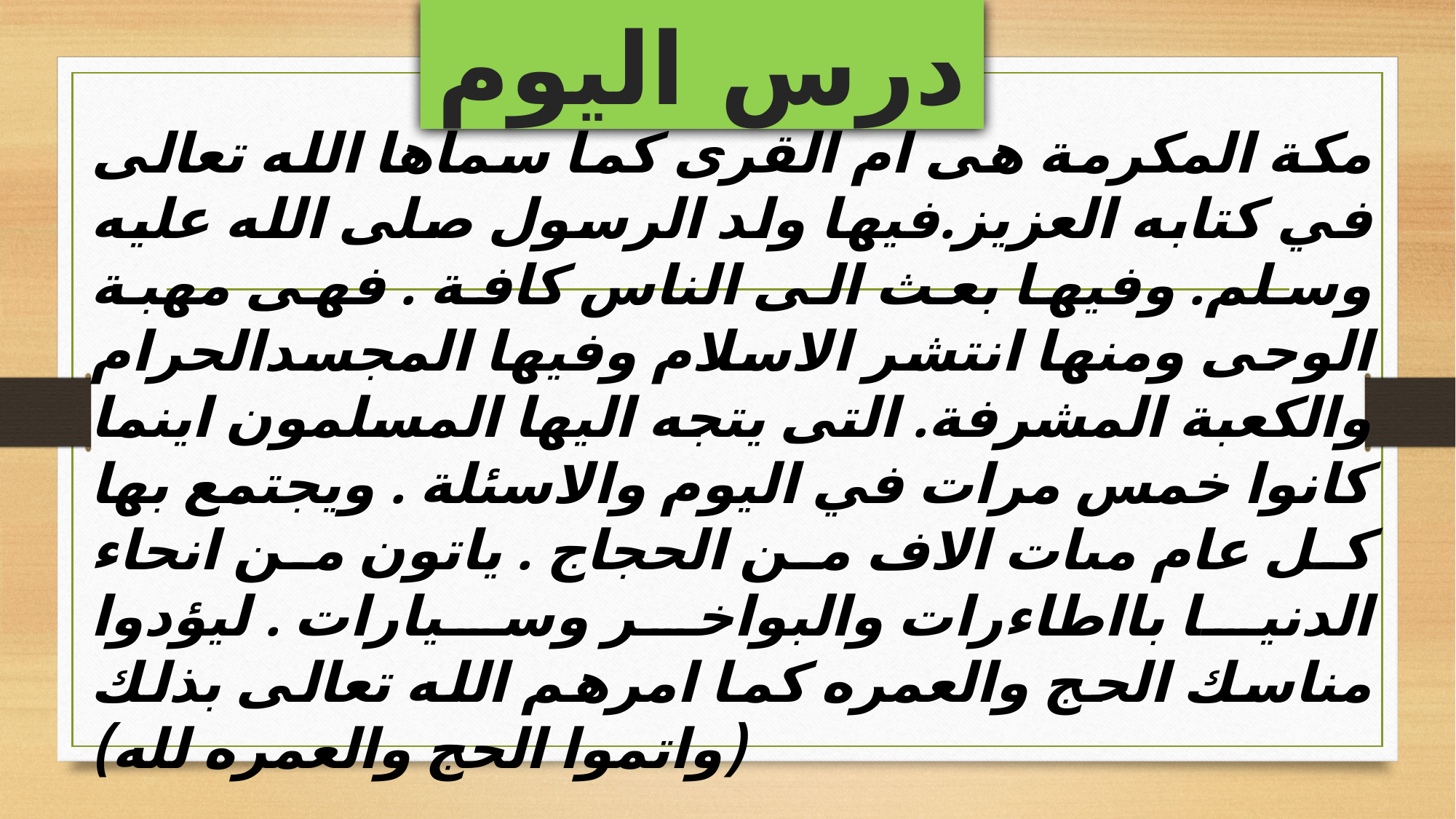

درس اليوم
# مكة المكرمة هى ام القرى كما سماها الله تعالى في كتابه العزيز.فيها ولد الرسول صلى الله عليه وسلم. وفيها بعث الى الناس كافة . فهى مهبة الوحى ومنها انتشر الاسلام وفيها المجسدالحرام والكعبة المشرفة. التى يتجه اليها المسلمون اينما كانوا خمس مرات في اليوم والاسئلة . ويجتمع بها كل عام مىات الاف من الحجاج . ياتون من انحاء الدنيا بااطاءرات والبواخر وسيارات . ليؤدوا مناسك الحج والعمره كما امرهم الله تعالى بذلك (واتموا الحج والعمره لله)